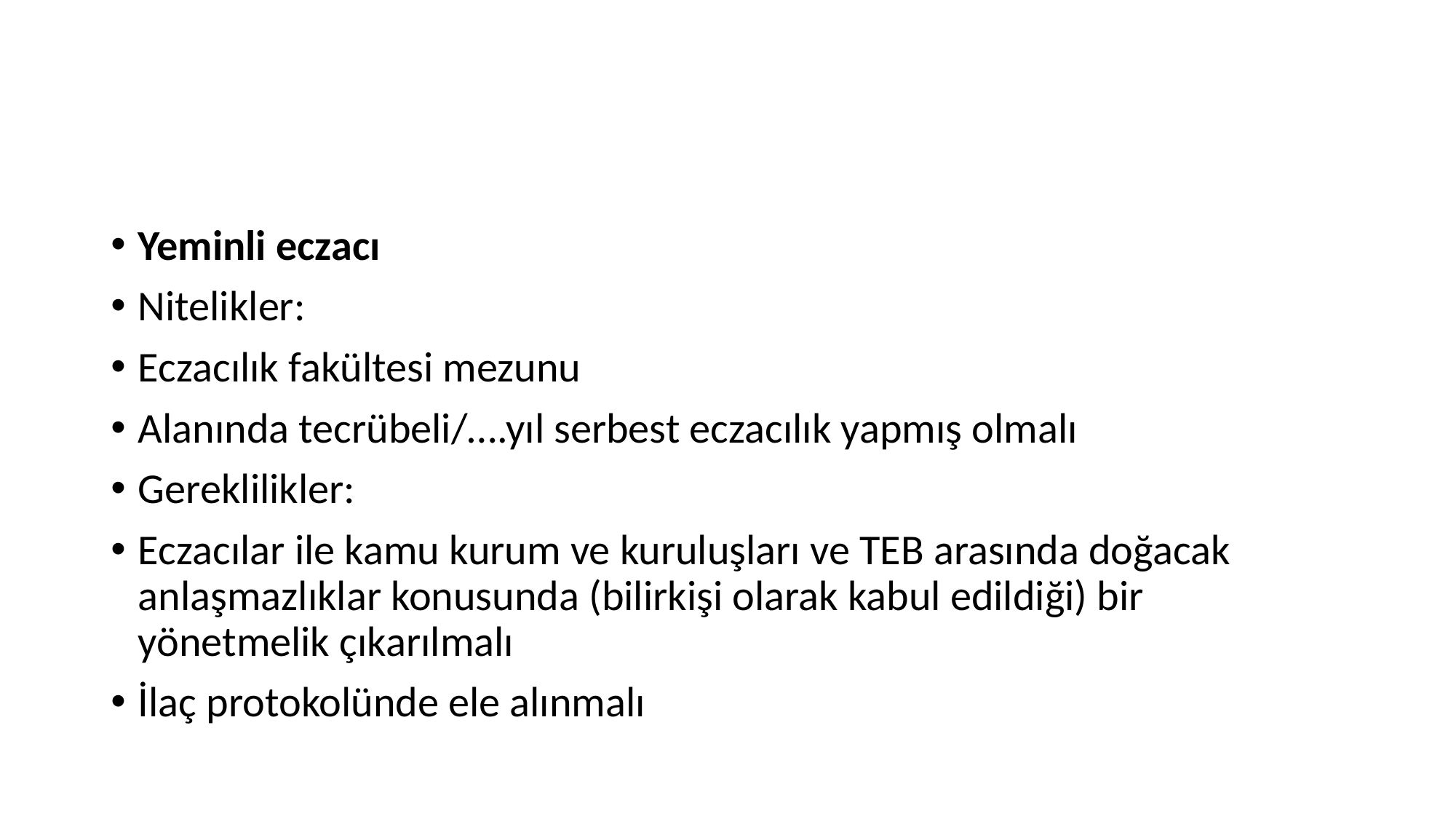

Yeminli eczacı
Nitelikler:
Eczacılık fakültesi mezunu
Alanında tecrübeli/….yıl serbest eczacılık yapmış olmalı
Gereklilikler:
Eczacılar ile kamu kurum ve kuruluşları ve TEB arasında doğacak anlaşmazlıklar konusunda (bilirkişi olarak kabul edildiği) bir yönetmelik çıkarılmalı
İlaç protokolünde ele alınmalı